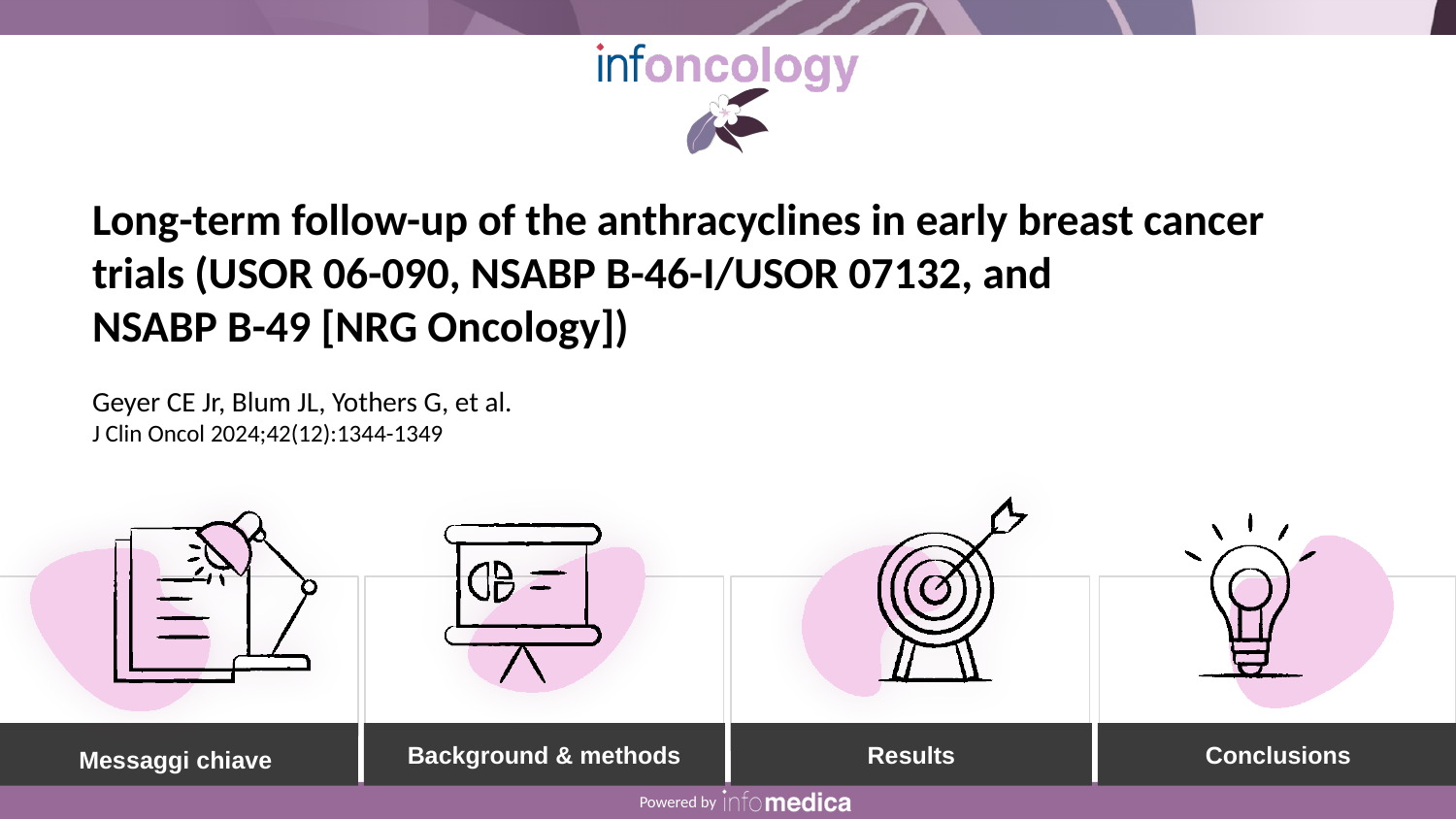

Long-term follow-up of the anthracyclines in early breast cancer trials (USOR 06-090, NSABP B-46-I/USOR 07132, and
NSABP B-49 [NRG Oncology])
Geyer CE Jr, Blum JL, Yothers G, et al.
J Clin Oncol 2024;42(12):1344-1349